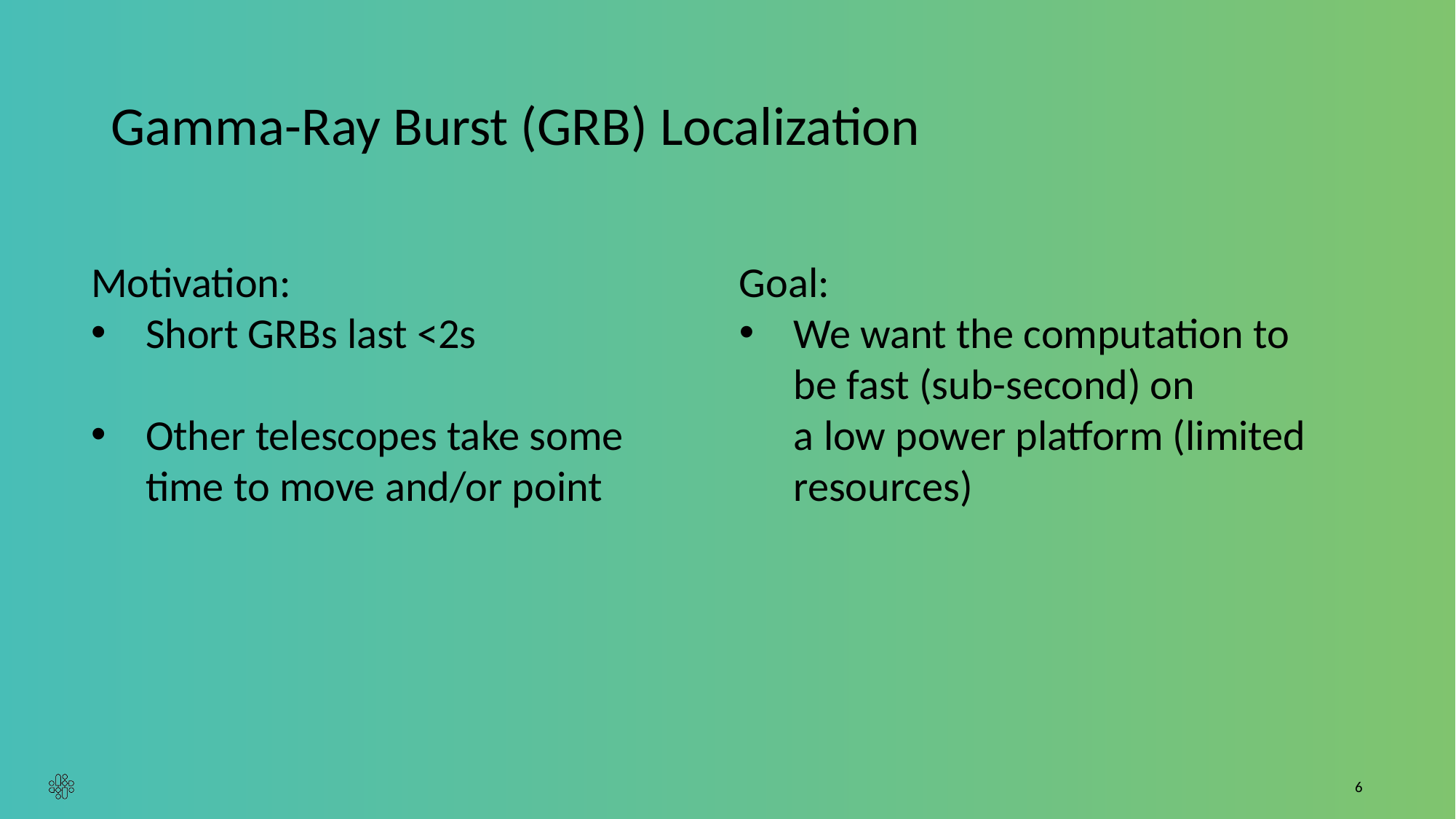

# Gamma-Ray Burst (GRB) Localization

Motivation:
Short GRBs last <2s

Other telescopes take some time to move and/or point

Goal:
We want the computation to be fast (sub-second) on a low power platform (limited resources)

6